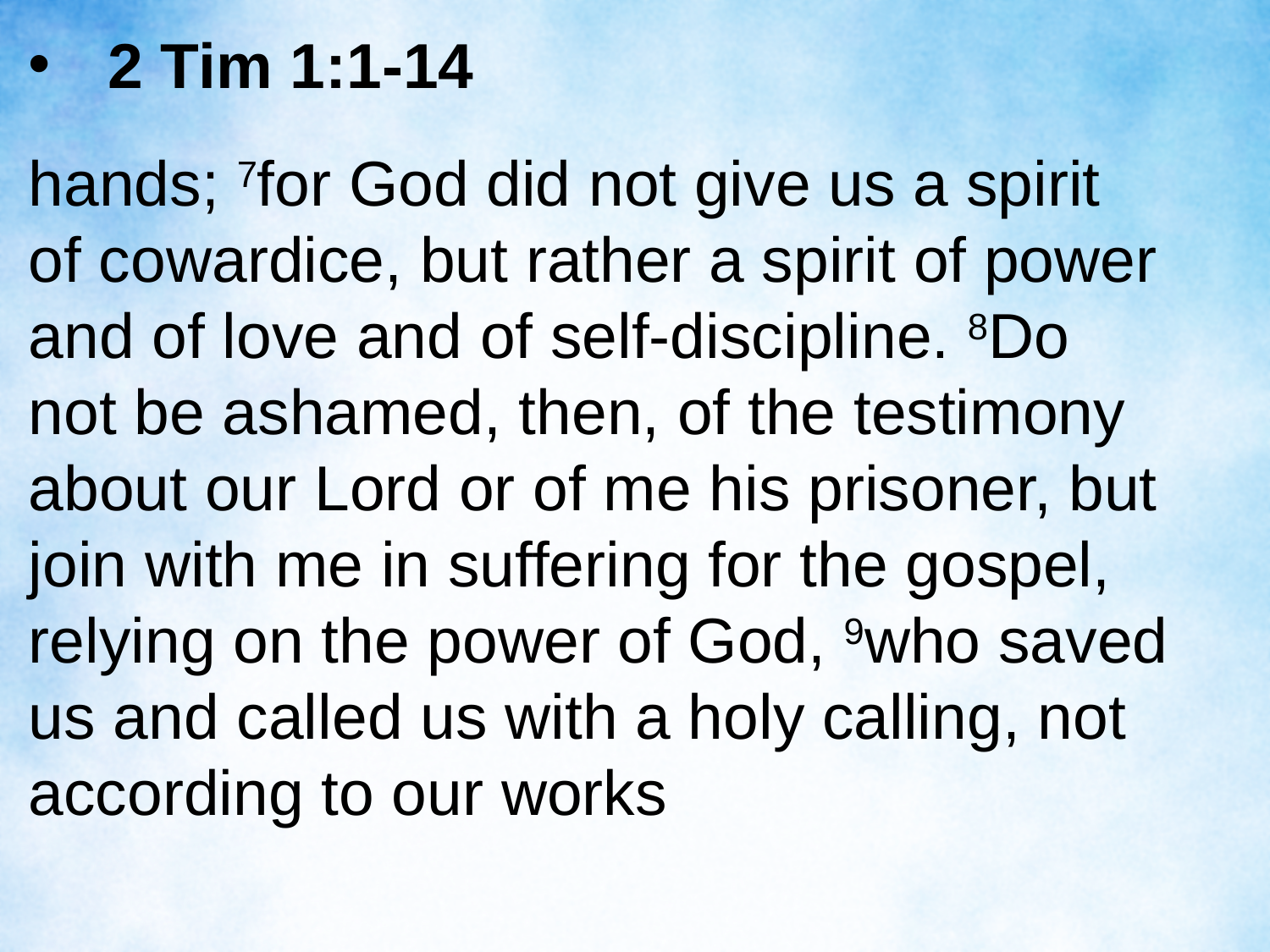

2 Tim 1:1-14
hands; 7for God did not give us a spirit of cowardice, but rather a spirit of power and of love and of self-discipline. 8Do not be ashamed, then, of the testimony about our Lord or of me his prisoner, but join with me in suffering for the gospel, relying on the power of God, 9who saved us and called us with a holy calling, not according to our works
|  |
| --- |